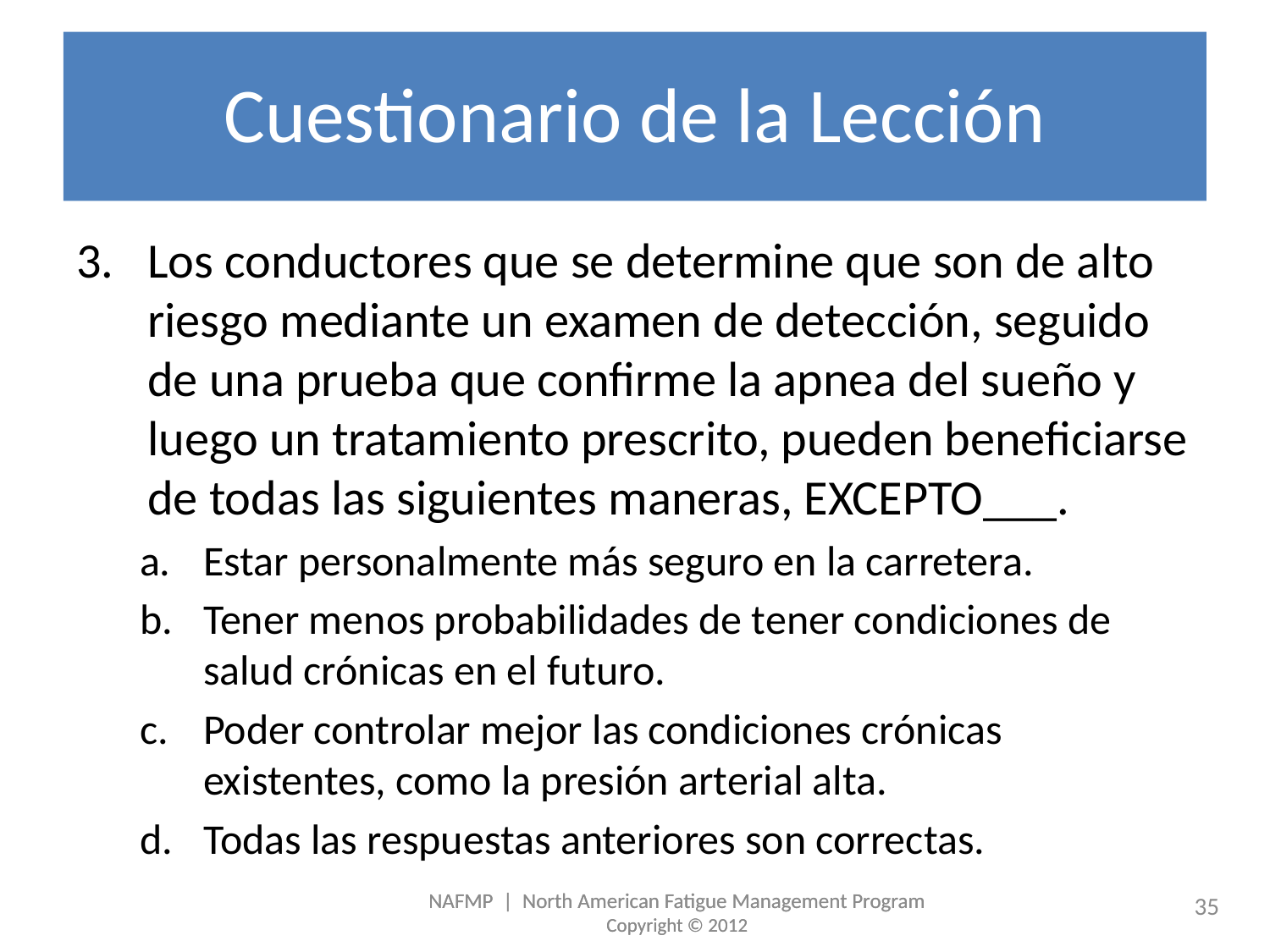

# Cuestionario de la Lección
Los conductores que se determine que son de alto riesgo mediante un examen de detección, seguido de una prueba que confirme la apnea del sueño y luego un tratamiento prescrito, pueden beneficiarse de todas las siguientes maneras, EXCEPTO___.
Estar personalmente más seguro en la carretera.
Tener menos probabilidades de tener condiciones de salud crónicas en el futuro.
Poder controlar mejor las condiciones crónicas existentes, como la presión arterial alta.
Todas las respuestas anteriores son correctas.